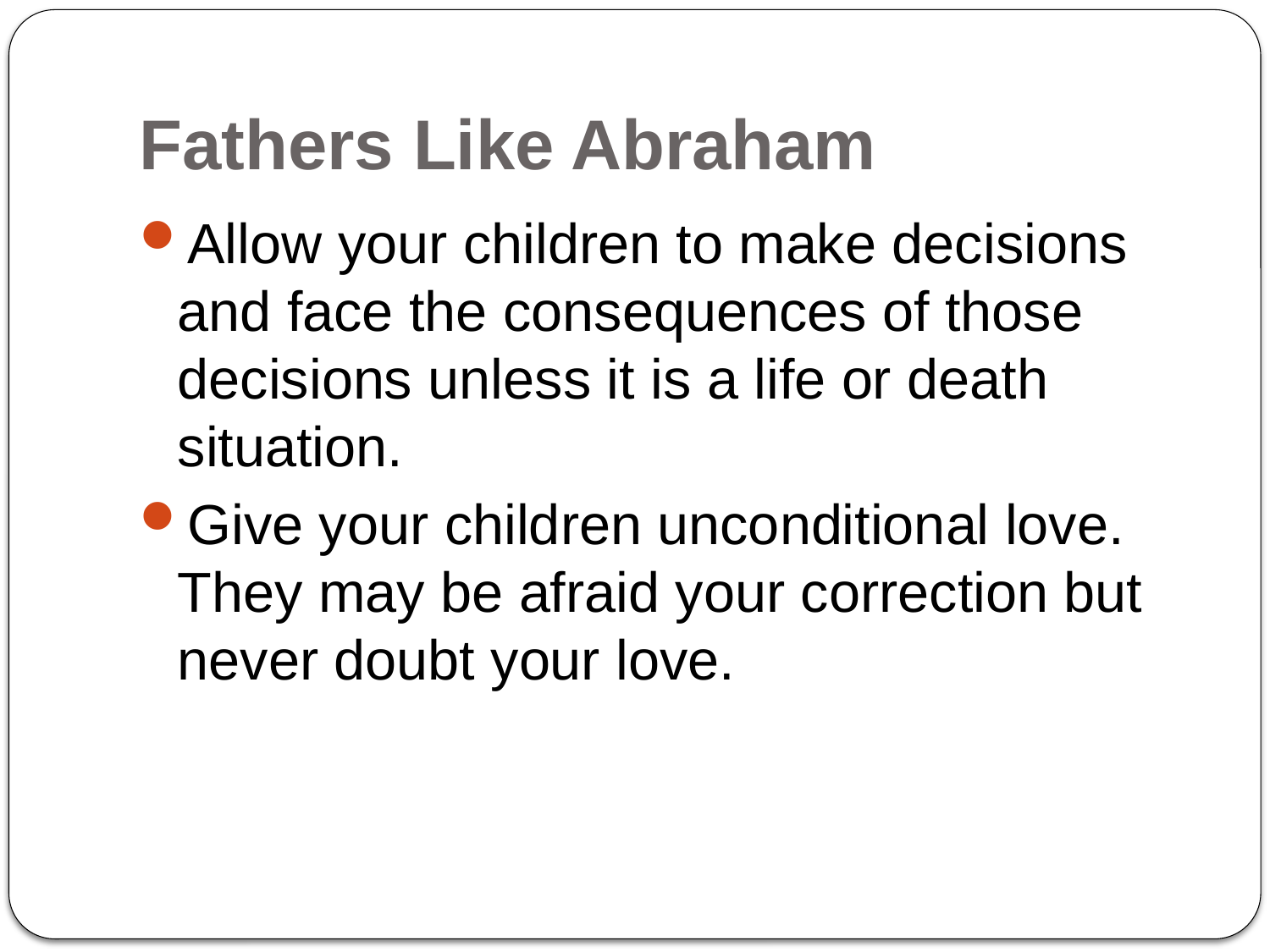

# Fathers Like Abraham
Allow your children to make decisions and face the consequences of those decisions unless it is a life or death situation.
Give your children unconditional love.  They may be afraid your correction but never doubt your love.